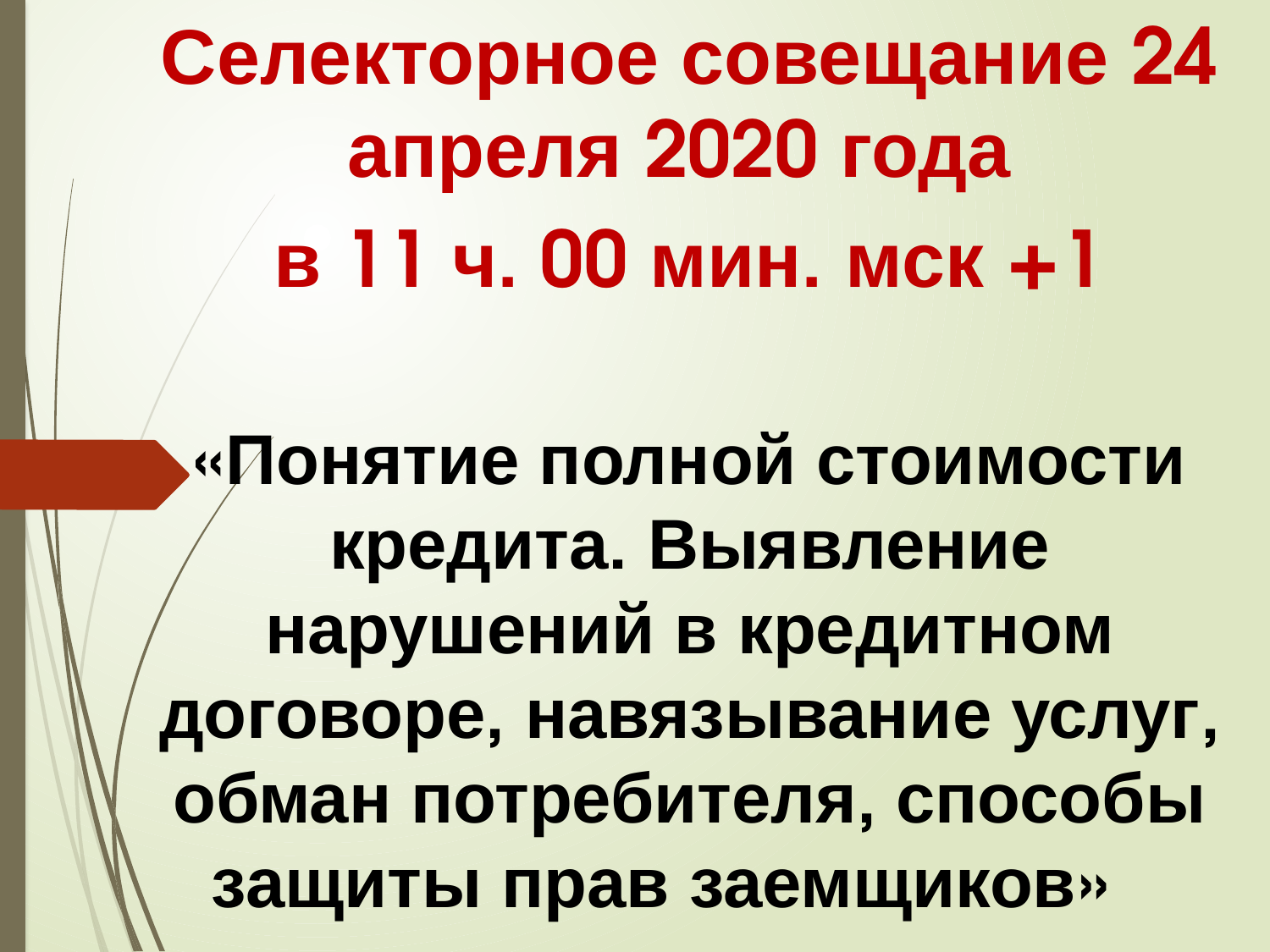

Селекторное совещание 24 апреля 2020 года
в 11 ч. 00 мин. мск +1
«Понятие полной стоимости кредита. Выявление нарушений в кредитном договоре, навязывание услуг, обман потребителя, способы защиты прав заемщиков»